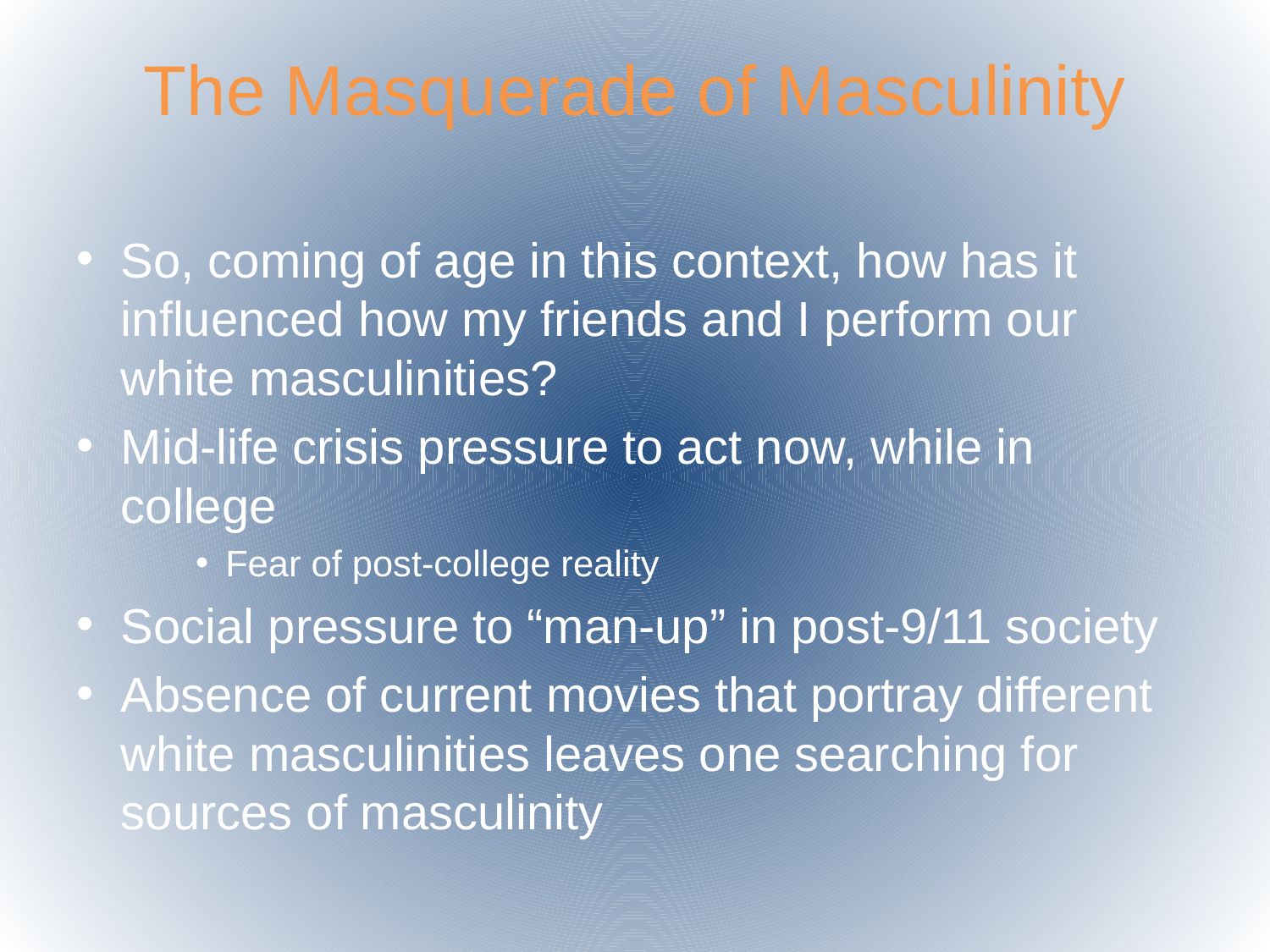

# The Masquerade of Masculinity
So, coming of age in this context, how has it influenced how my friends and I perform our white masculinities?
Mid-life crisis pressure to act now, while in college
Fear of post-college reality
Social pressure to “man-up” in post-9/11 society
Absence of current movies that portray different white masculinities leaves one searching for sources of masculinity